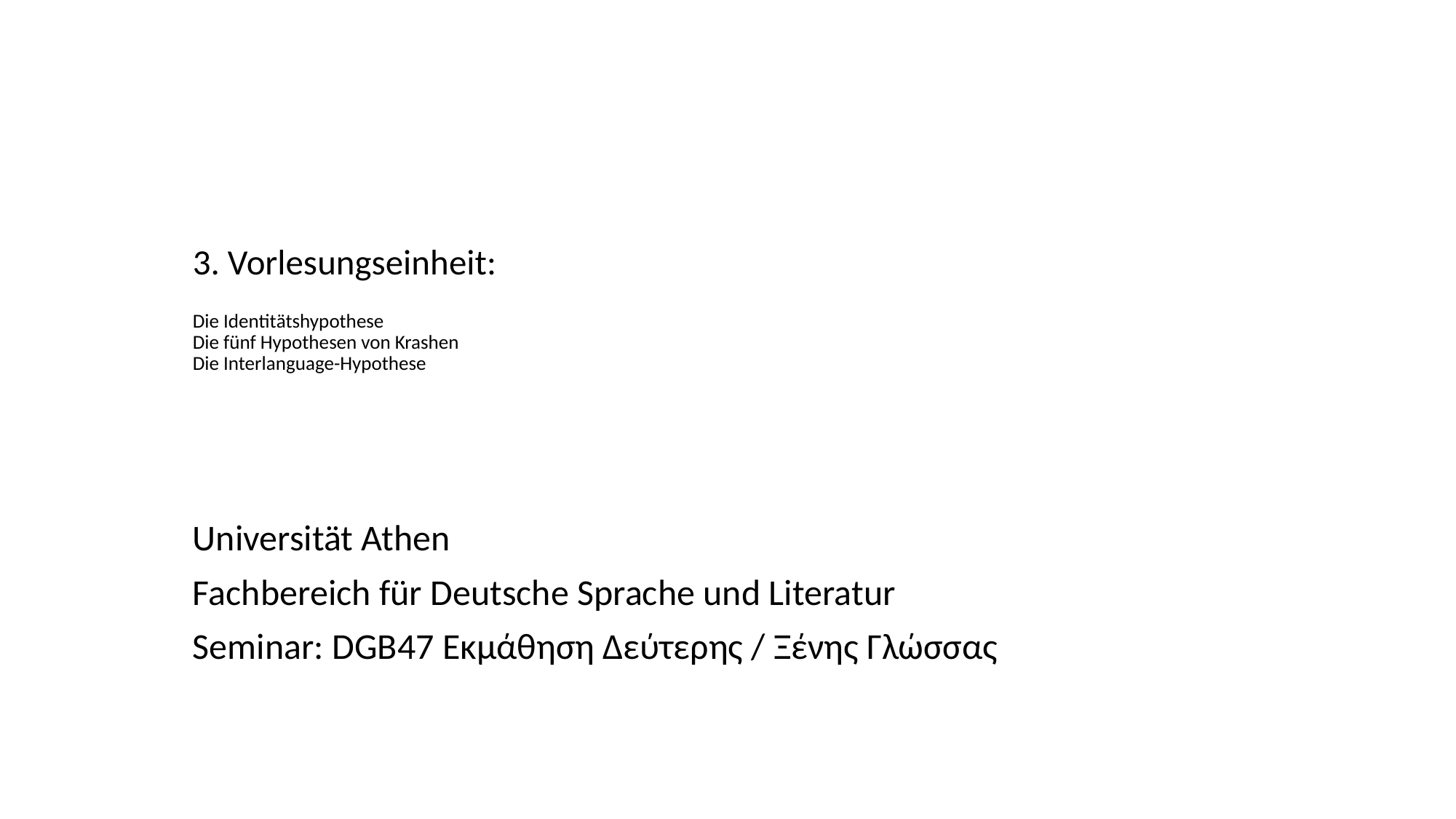

# 3. Vorlesungseinheit: Die Identitätshypothese Die fünf Hypothesen von Krashen Die Interlanguage-Hypothese
Universität Athen
Fachbereich für Deutsche Sprache und Literatur
Seminar: DGB47 Εκμάθηση Δεύτερης / Ξένης Γλώσσας